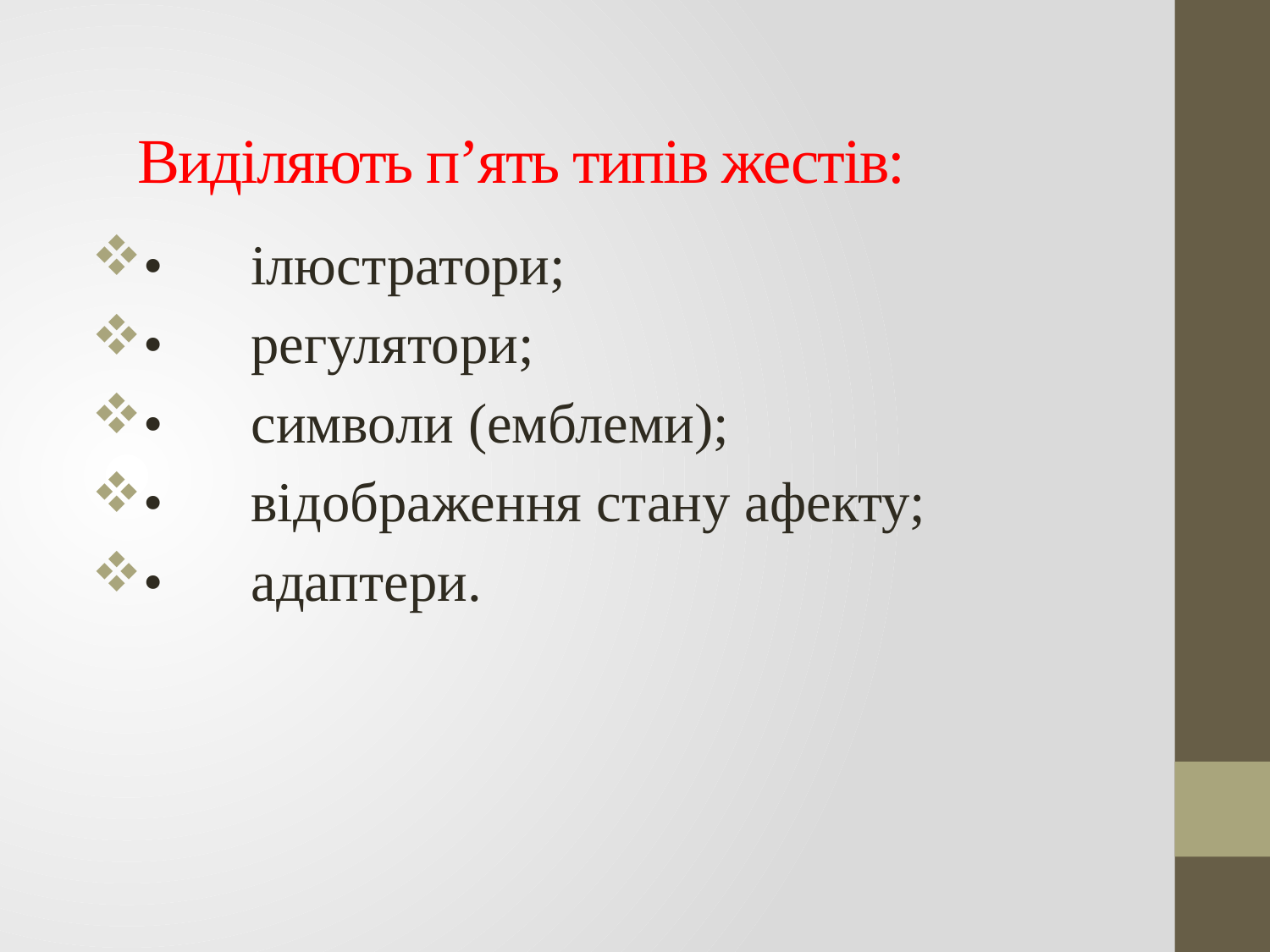

# Виділяють п’ять типів жестів:
•	ілюстратори;
•	регулятори;
•	символи (емблеми);
•	відображення стану афекту;
•	адаптери.